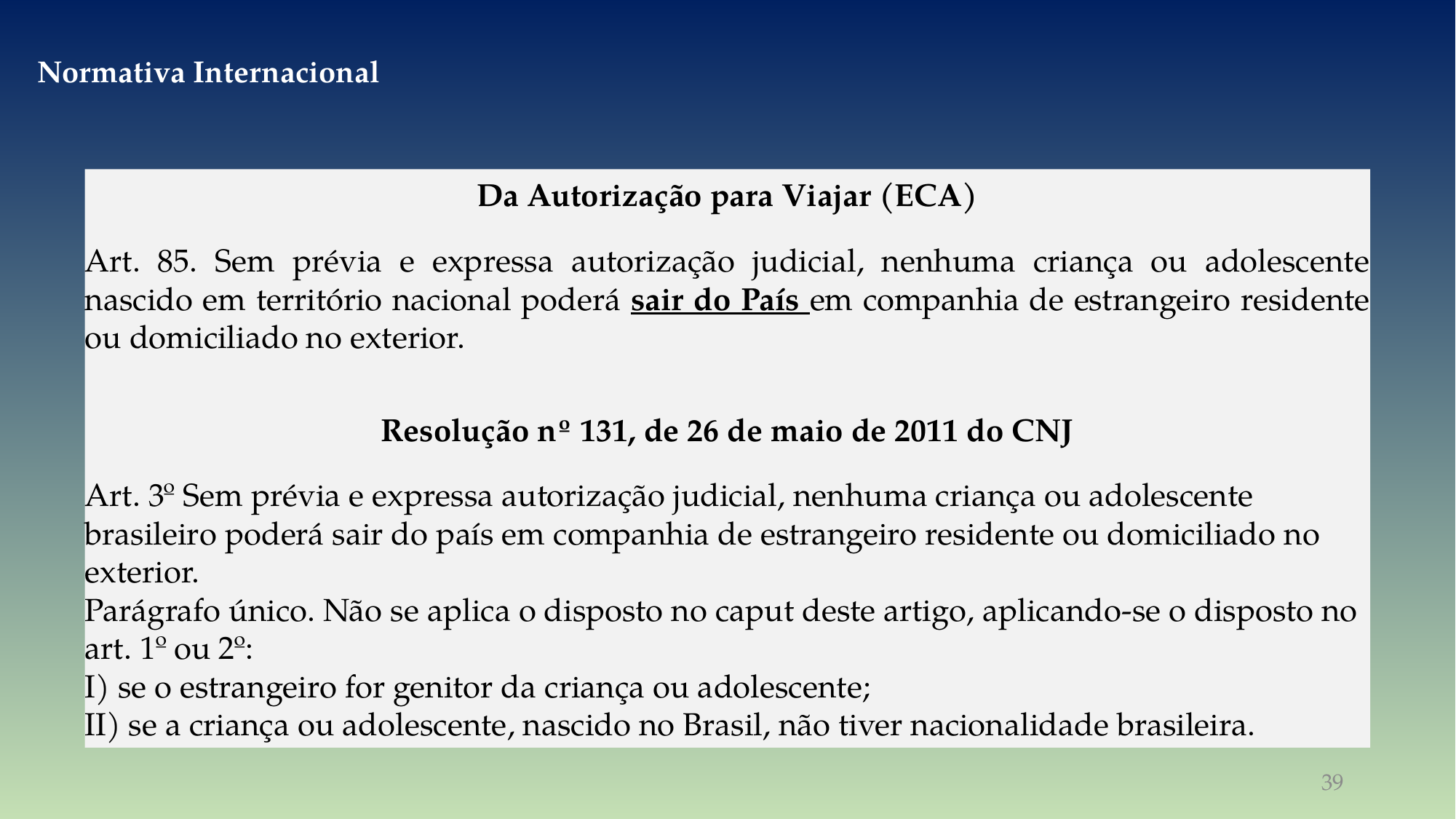

Normativa Internacional
Da Autorização para Viajar (ECA)

Art. 85. Sem prévia e expressa autorização judicial, nenhuma criança ou adolescente nascido em território nacional poderá sair do País em companhia de estrangeiro residente ou domiciliado no exterior.

Resolução nº 131, de 26 de maio de 2011 do CNJ

Art. 3º Sem prévia e expressa autorização judicial, nenhuma criança ou adolescente brasileiro poderá sair do país em companhia de estrangeiro residente ou domiciliado no exterior.
Parágrafo único. Não se aplica o disposto no caput deste artigo, aplicando-se o disposto no art. 1º ou 2º:
I) se o estrangeiro for genitor da criança ou adolescente;
II) se a criança ou adolescente, nascido no Brasil, não tiver nacionalidade brasileira.
39